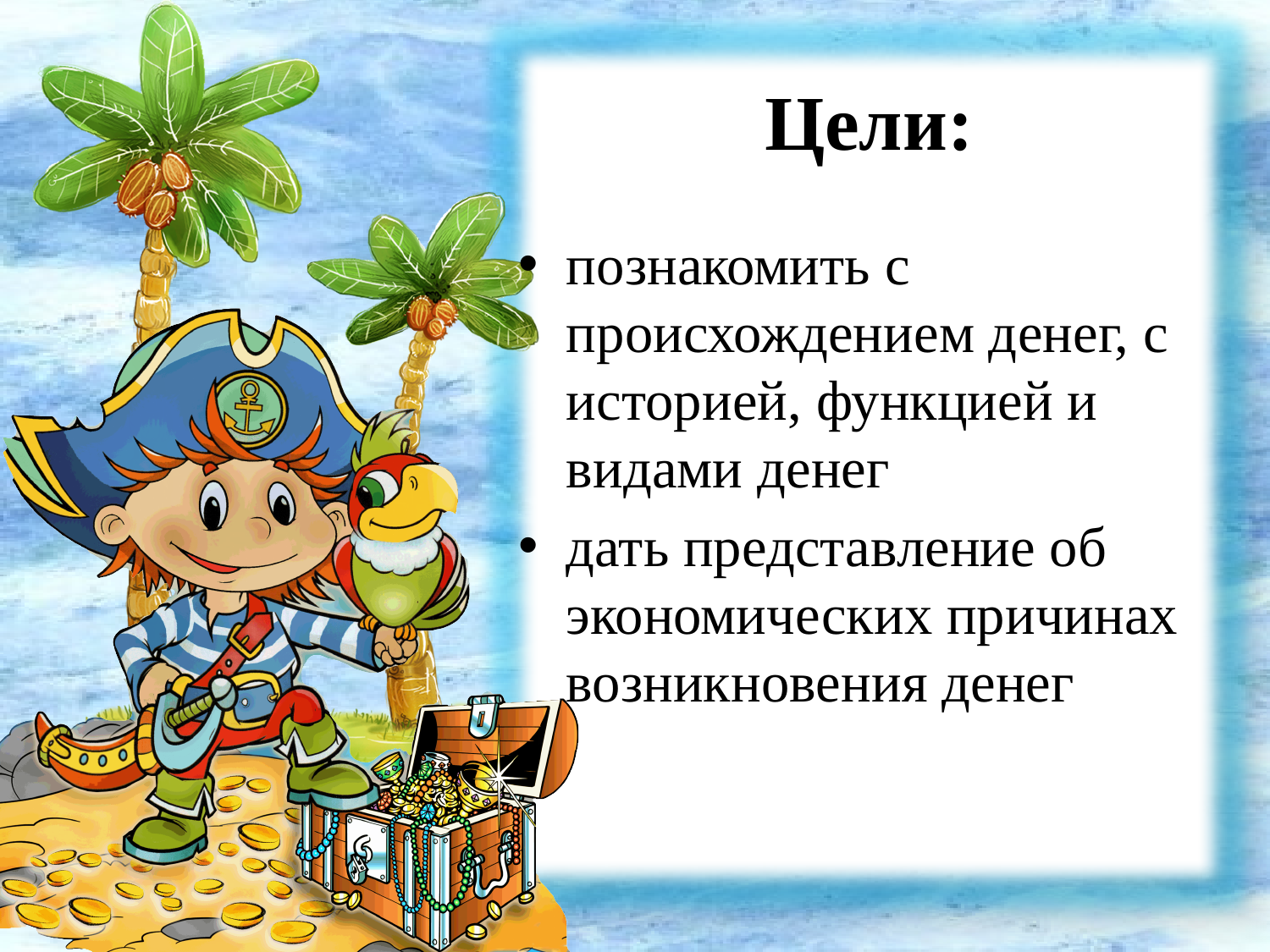

# Цели:
познакомить с происхождением денег, с историей, функцией и видами денег
дать представление об экономических причинах возникновения денег